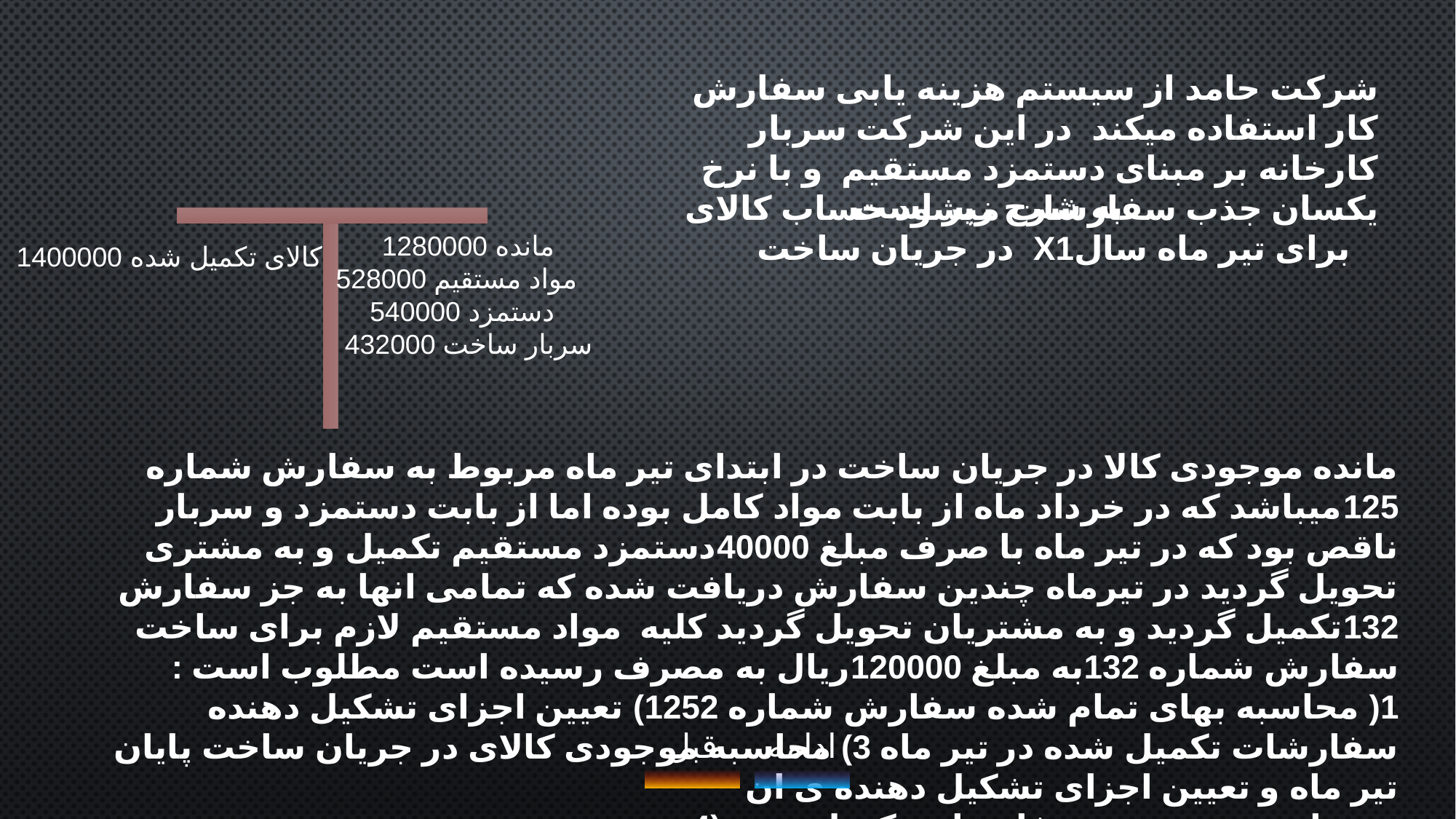

شرکت حامد از سیستم هزینه یابی سفارش کار استفاده میکند  در این شرکت سربار کارخانه بر مبنای دستمزد مستقیم  و با نرخ یکسان جذب سفارشات میشود حساب کالای در جریان ساخت  X1برای تیر ماه سال
به شرح زیر است

     مانده 1280000
  مواد مستقیم 528000
     دستمزد 540000
سربار ساخت 432000
کالای تکمیل شده 1400000
مانده موجودی کالا در جریان ساخت در ابتدای تیر ماه مربوط به سفارش شماره 125میباشد که در خرداد ماه از بابت مواد کامل بوده اما از بابت دستمزد و سربار ناقص بود که در تیر ماه با صرف مبلغ 40000دستمزد مستقیم تکمیل و به مشتری تحویل گردید در تیرماه چندین سفارش دریافت شده که تمامی انها به جز سفارش 132تکمیل گردید و به مشتریان تحویل گردید کلیه  مواد مستقیم لازم برای ساخت سفارش شماره 132به مبلغ 120000ریال به مصرف رسیده است مطلوب است : 1( محاسبه بهای تمام شده سفارش شماره 1252) تعیین اجزای تشکیل دهنده سفارشات تکمیل شده در تیر ماه 3) محاسبه موجودی کالای در جریان ساخت پایان تیر ماه و تعیین اجزای تشکیل دهنده ی ان
4) سربار جذب شده و سفارشات تکمیل شده
قبل
ادامه